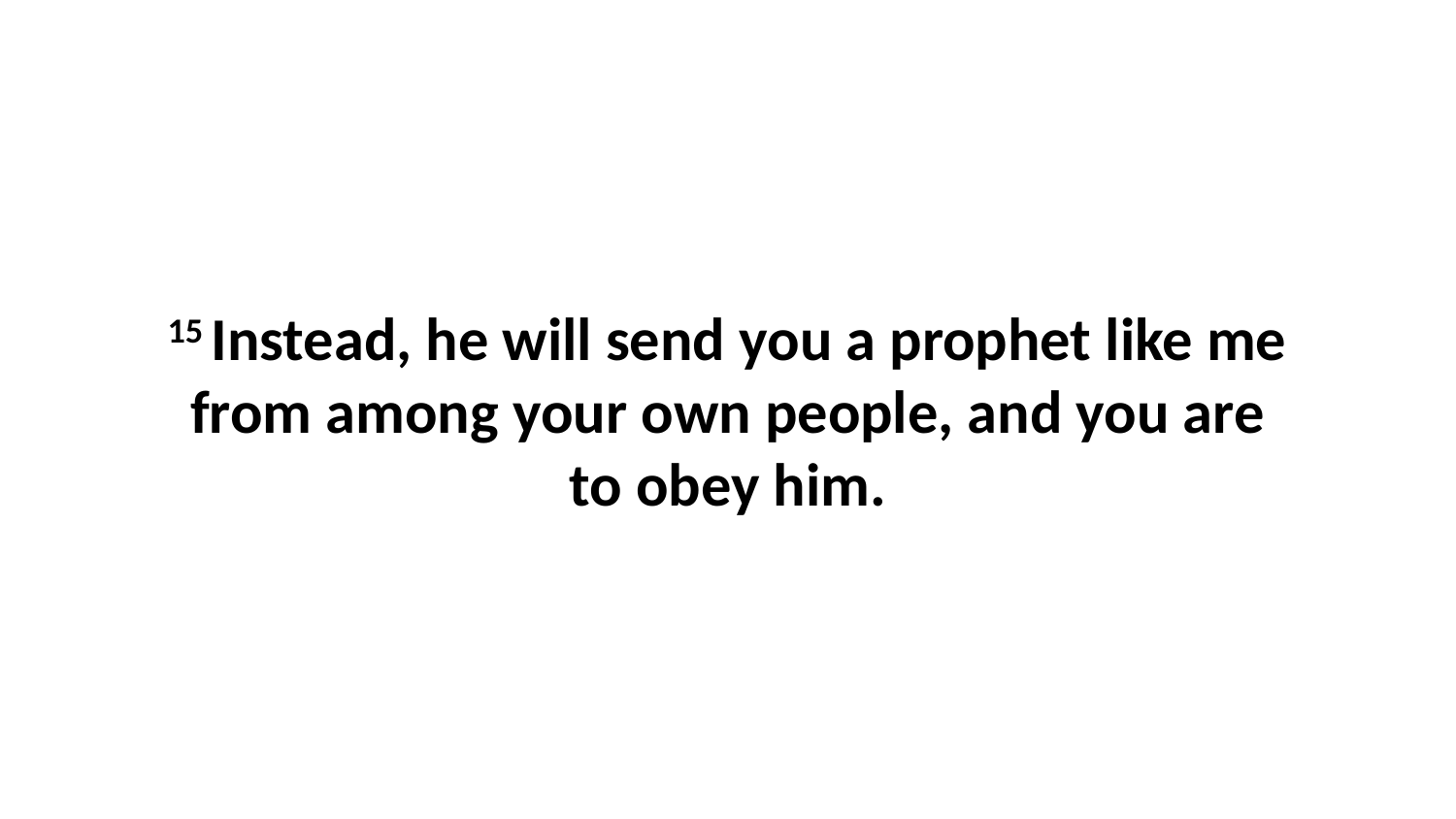

15 Instead, he will send you a prophet like me from among your own people, and you are to obey him.